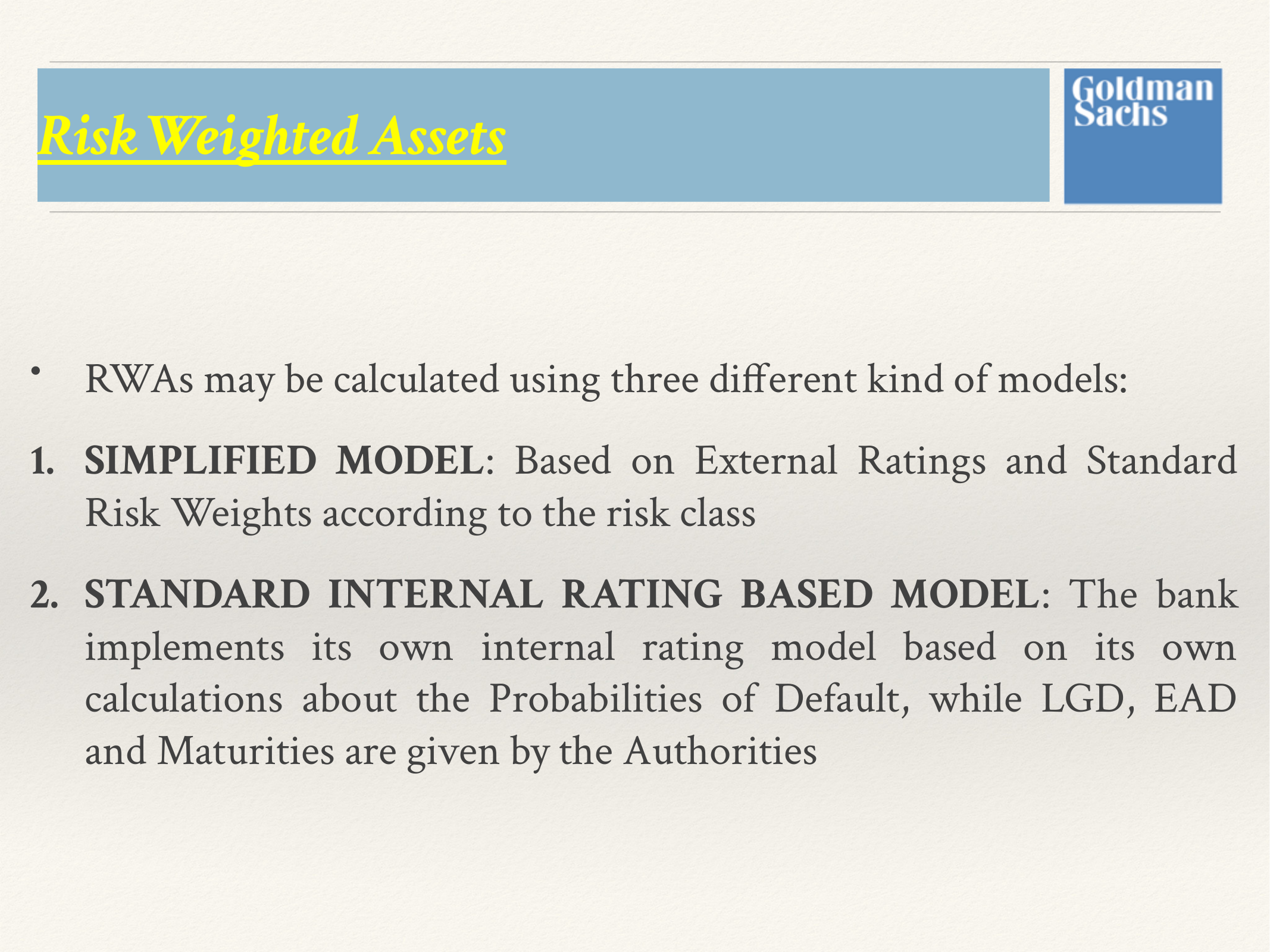

# Risk Weighted Assets
RWAs may be calculated using three different kind of models:
SIMPLIFIED MODEL: Based on External Ratings and Standard Risk Weights according to the risk class
STANDARD INTERNAL RATING BASED MODEL: The bank implements its own internal rating model based on its own calculations about the Probabilities of Default, while LGD, EAD and Maturities are given by the Authorities